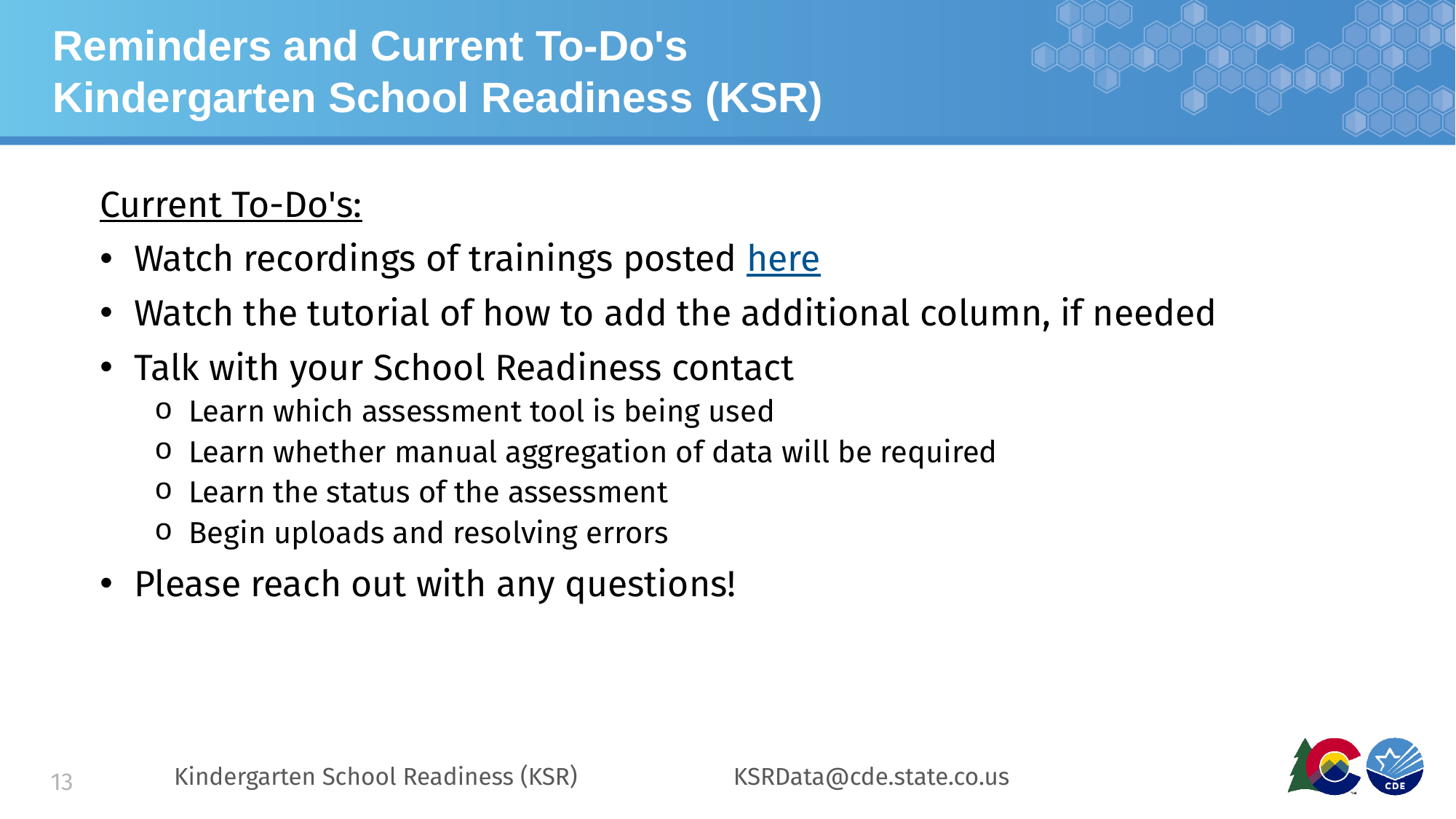

# Reminders and Current To-Do's Kindergarten School Readiness (KSR)
Current To-Do's:
Watch recordings of trainings posted here
Watch the tutorial of how to add the additional column, if needed
Talk with your School Readiness contact
Learn which assessment tool is being used
Learn whether manual aggregation of data will be required
Learn the status of the assessment
Begin uploads and resolving errors
Please reach out with any questions!

Kindergarten School Readiness (KSR)
KSRData@cde.state.co.us
13